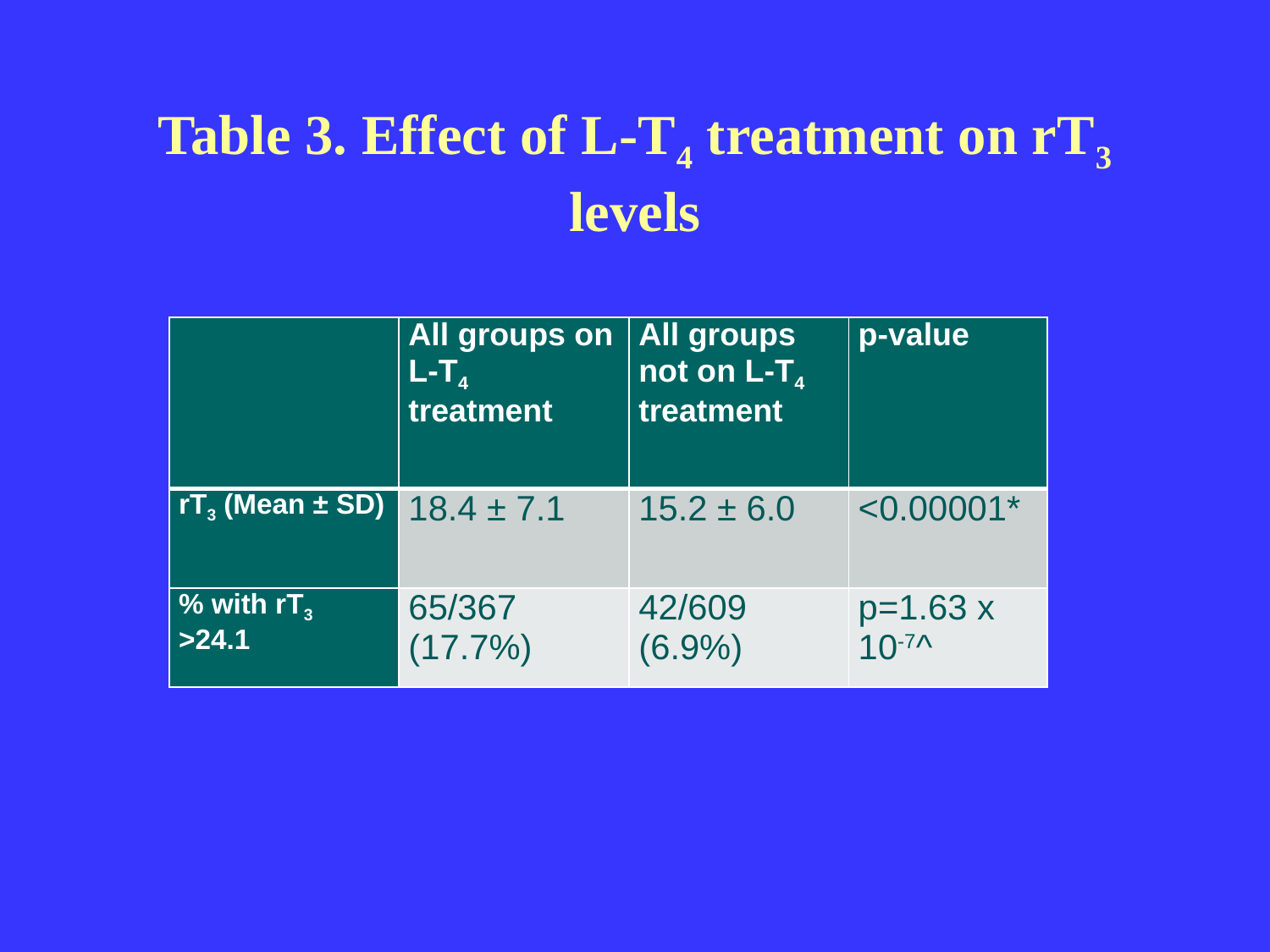

# Table 3. Effect of L-T4 treatment on rT3 levels
|  | All groups on L-T4 treatment | All groups not on L-T4 treatment | p-value |
| --- | --- | --- | --- |
| rT3 (Mean ± SD) | 18.4 ± 7.1 | 15.2 ± 6.0 | <0.00001\* |
| % with rT3 >24.1 | 65/367 (17.7%) | 42/609 (6.9%) | p=1.63 x 10-7^ |